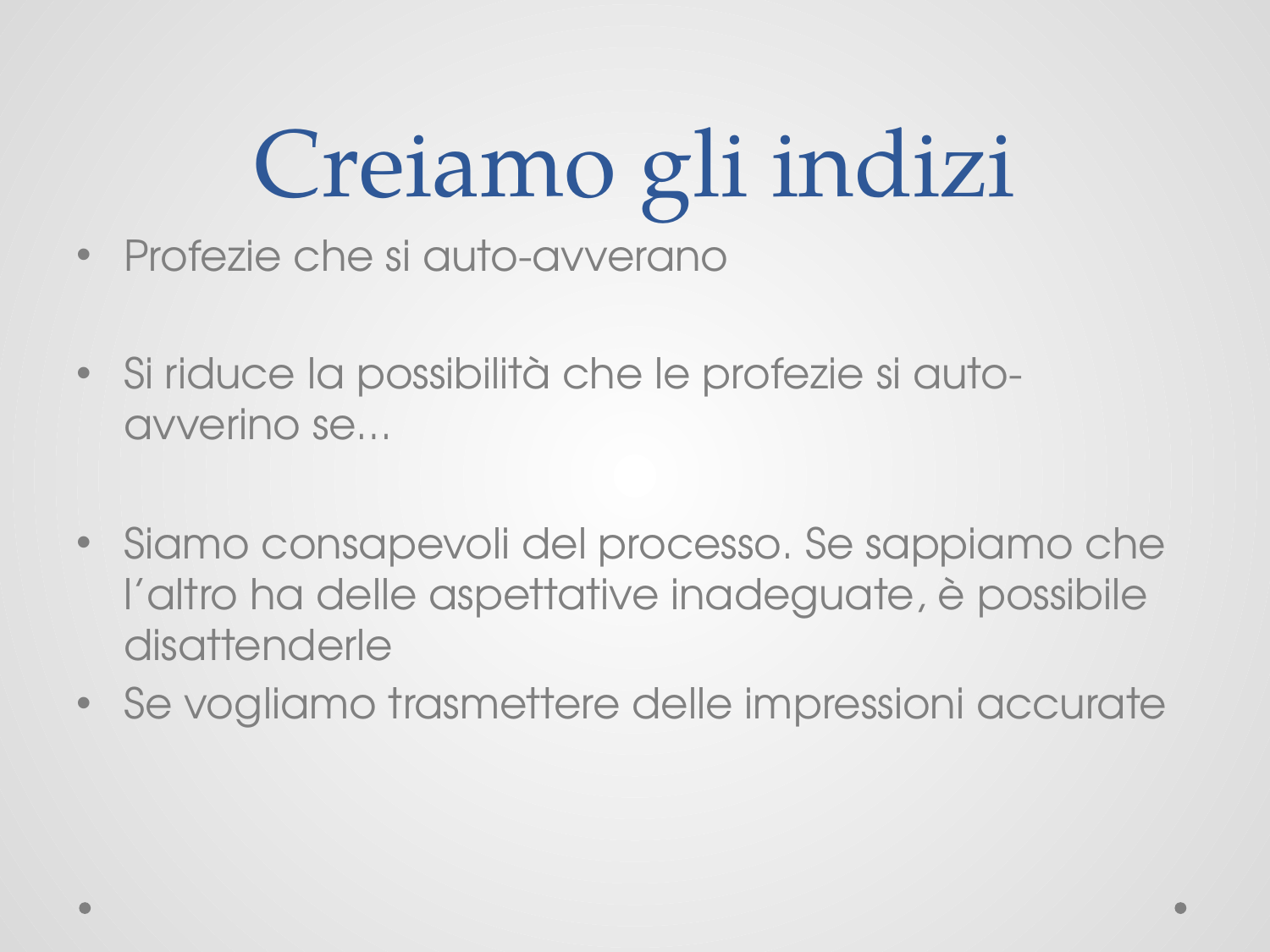

# Creiamo gli indizi
Profezie che si auto-avverano

Si riduce la possibilità che le profezie si auto-avverino se…

Siamo consapevoli del processo. Se sappiamo che l’altro ha delle aspettative inadeguate, è possibile disattenderle
Se vogliamo trasmettere delle impressioni accurate